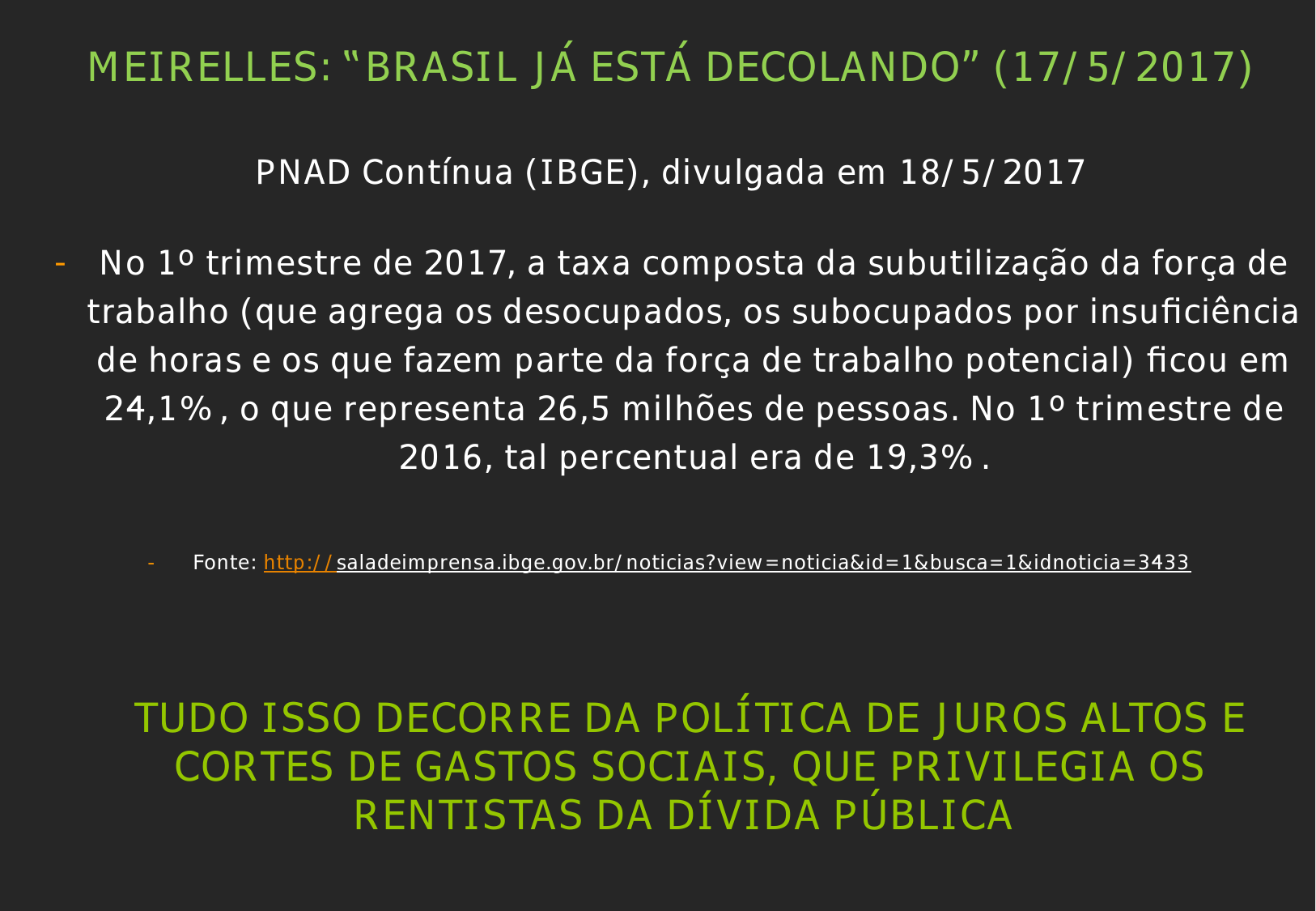

MEIRELLES: “BRASIL JÁ ESTÁ DECOLANDO” (17/5/2017)

PNAD Contínua (IBGE), divulgada em 18/5/2017

No 1º trimestre de 2017, a taxa composta da subutilização da força de trabalho (que agrega os desocupados, os subocupados por insuficiência de horas e os que fazem parte da força de trabalho potencial) ficou em 24,1%, o que representa 26,5 milhões de pessoas. No 1º trimestre de 2016, tal percentual era de 19,3%.

Fonte: http://saladeimprensa.ibge.gov.br/noticias?view=noticia&id=1&busca=1&idnoticia=3433

TUDO ISSO DECORRE DA POLÍTICA DE JUROS ALTOS E CORTES DE GASTOS SOCIAIS, QUE PRIVILEGIA OS RENTISTAS DA DÍVIDA PÚBLICA